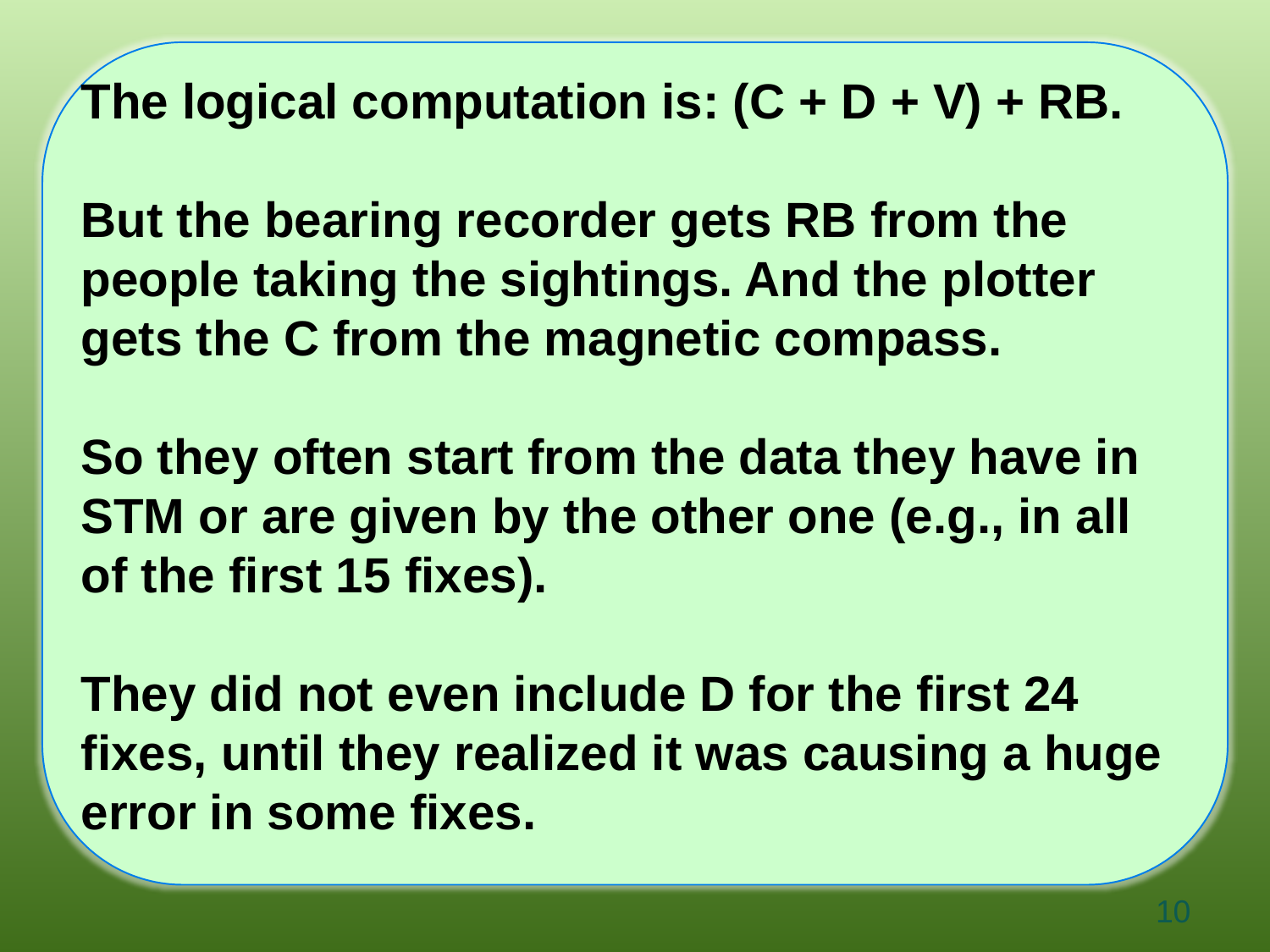

The logical computation is: (C + D + V) + RB.

But the bearing recorder gets RB from the people taking the sightings. And the plotter gets the C from the magnetic compass.

So they often start from the data they have in STM or are given by the other one (e.g., in all of the first 15 fixes).

They did not even include D for the first 24 fixes, until they realized it was causing a huge error in some fixes.
10